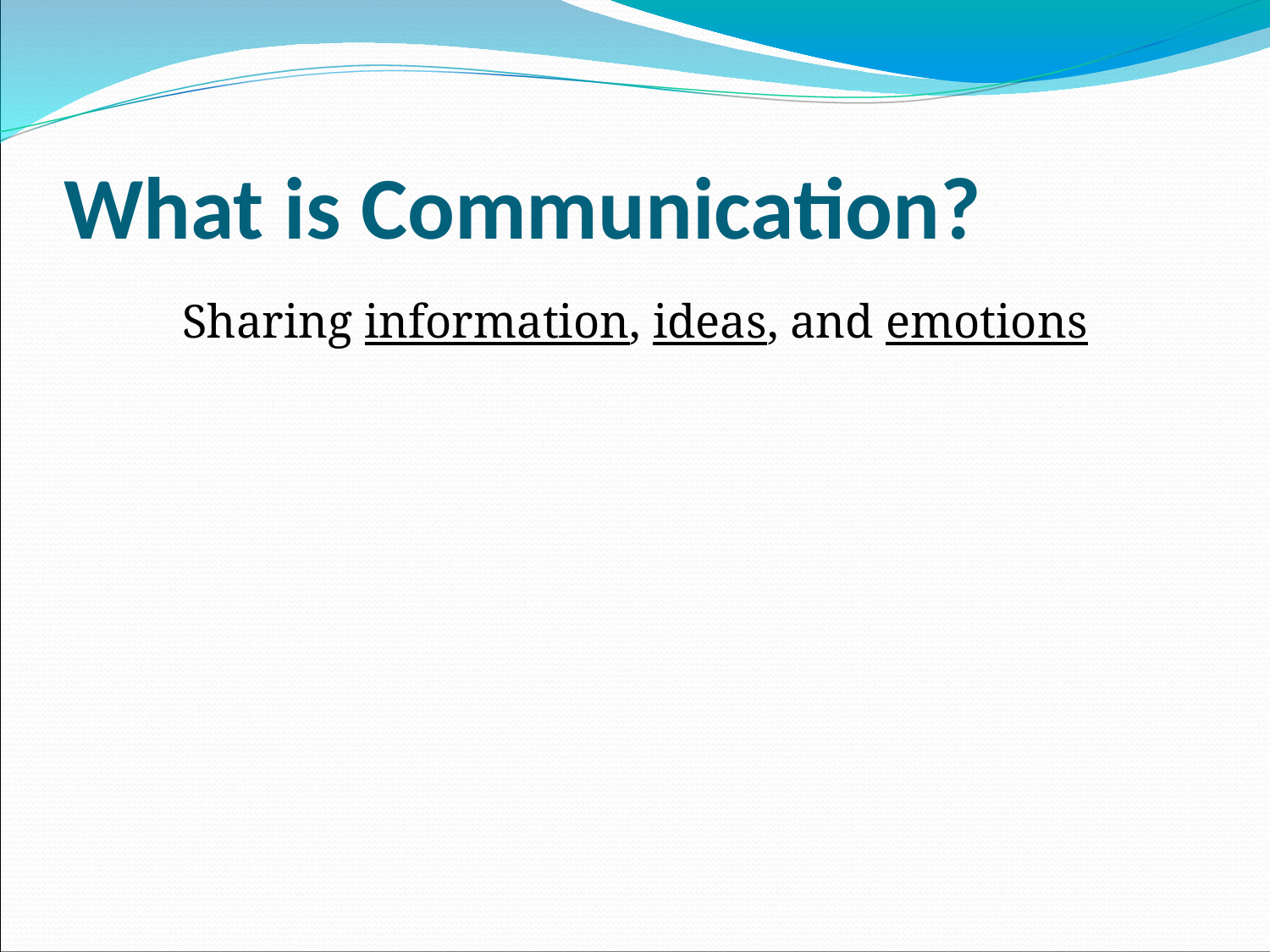

# What is Communication?

Sharing information, ideas, and emotions